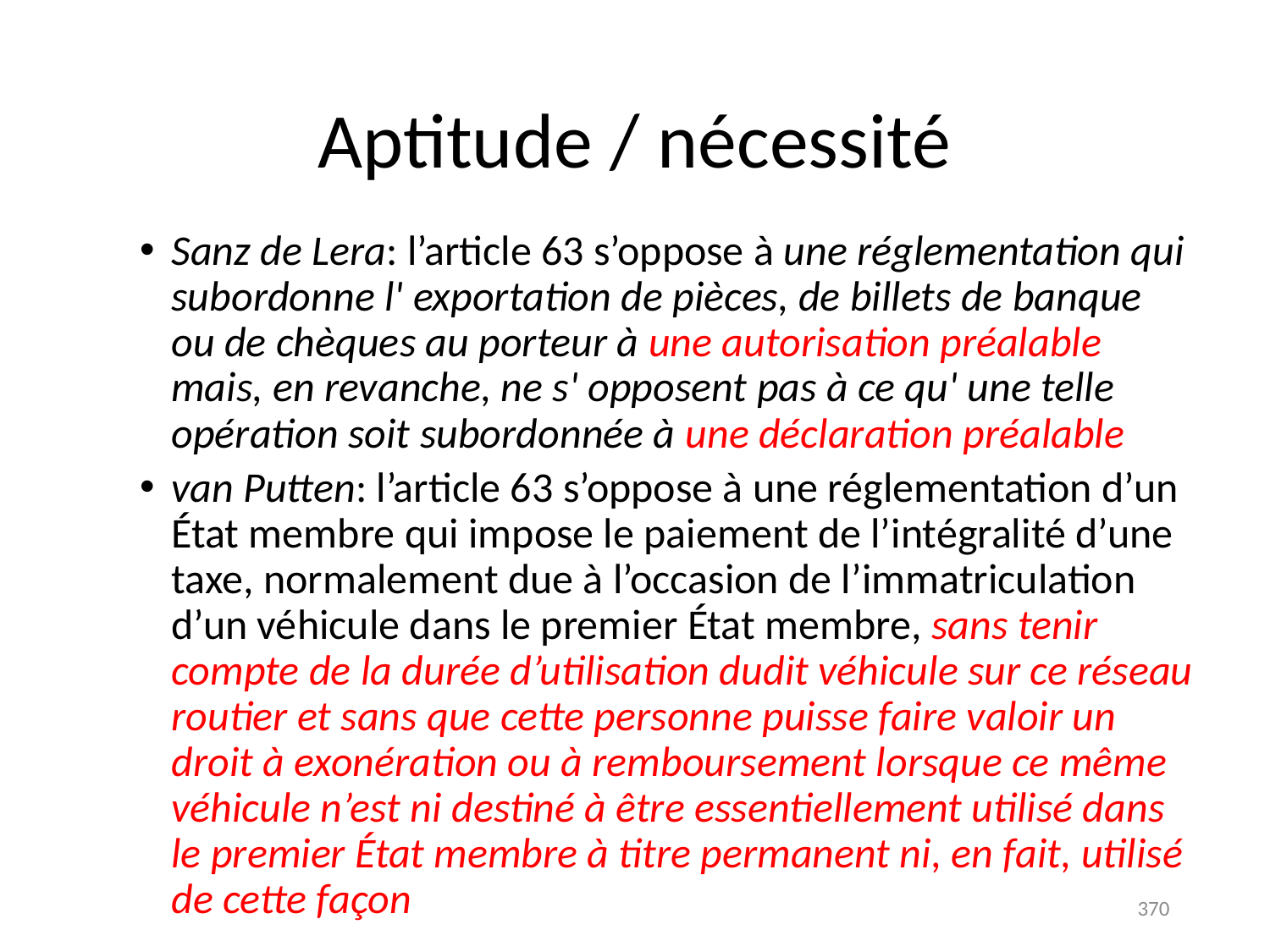

# Aptitude / nécessité
Sanz de Lera: l’article 63 s’oppose à une réglementation qui subordonne l' exportation de pièces, de billets de banque ou de chèques au porteur à une autorisation préalable mais, en revanche, ne s' opposent pas à ce qu' une telle opération soit subordonnée à une déclaration préalable
van Putten: l’article 63 s’oppose à une réglementation d’un État membre qui impose le paiement de l’intégralité d’une taxe, normalement due à l’occasion de l’immatriculation d’un véhicule dans le premier État membre, sans tenir compte de la durée d’utilisation dudit véhicule sur ce réseau routier et sans que cette personne puisse faire valoir un droit à exonération ou à remboursement lorsque ce même véhicule n’est ni destiné à être essentiellement utilisé dans le premier État membre à titre permanent ni, en fait, utilisé de cette façon
370